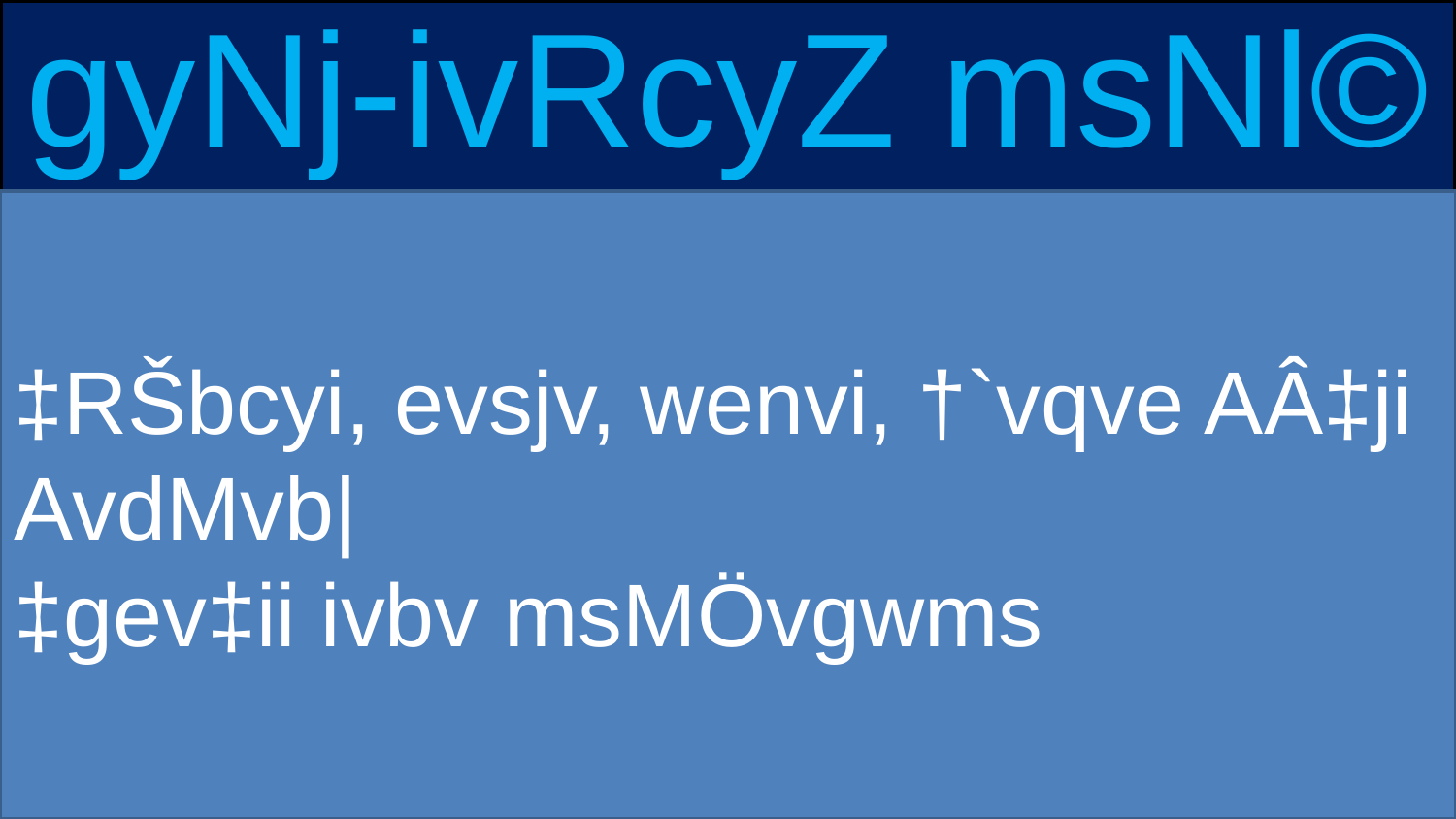

gyNj-ivRcyZ msNl©
‡RŠbcyi, evsjv, wenvi, †`vqve AÂ‡ji AvdMvb|
‡gev‡ii ivbv msMÖvgwms